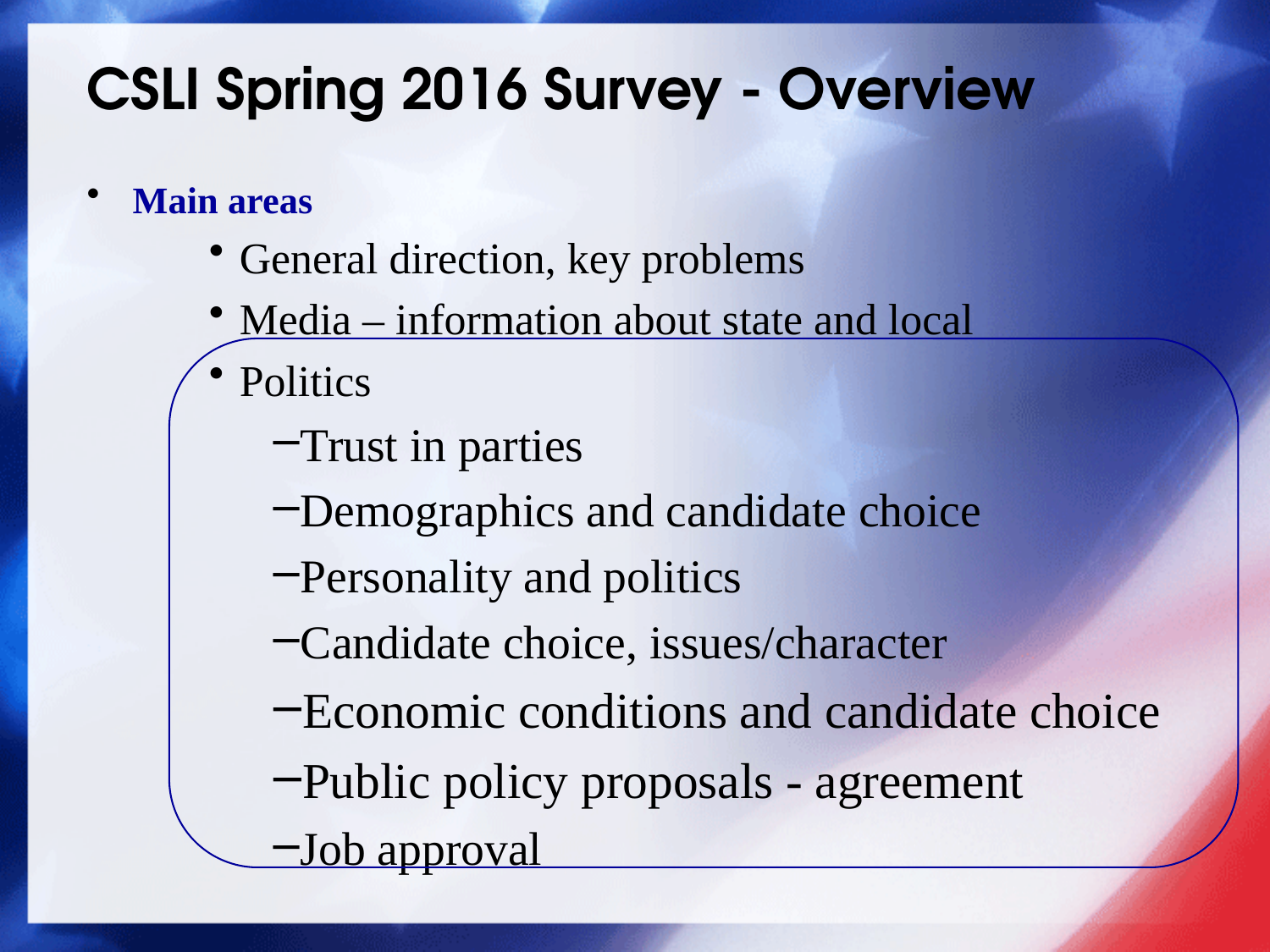

# CSLI Spring 2016 Survey - Overview
Main areas
General direction, key problems
Media – information about state and local
Politics
Trust in parties
Demographics and candidate choice
Personality and politics
Candidate choice, issues/character
Economic conditions and candidate choice
Public policy proposals - agreement
Job approval